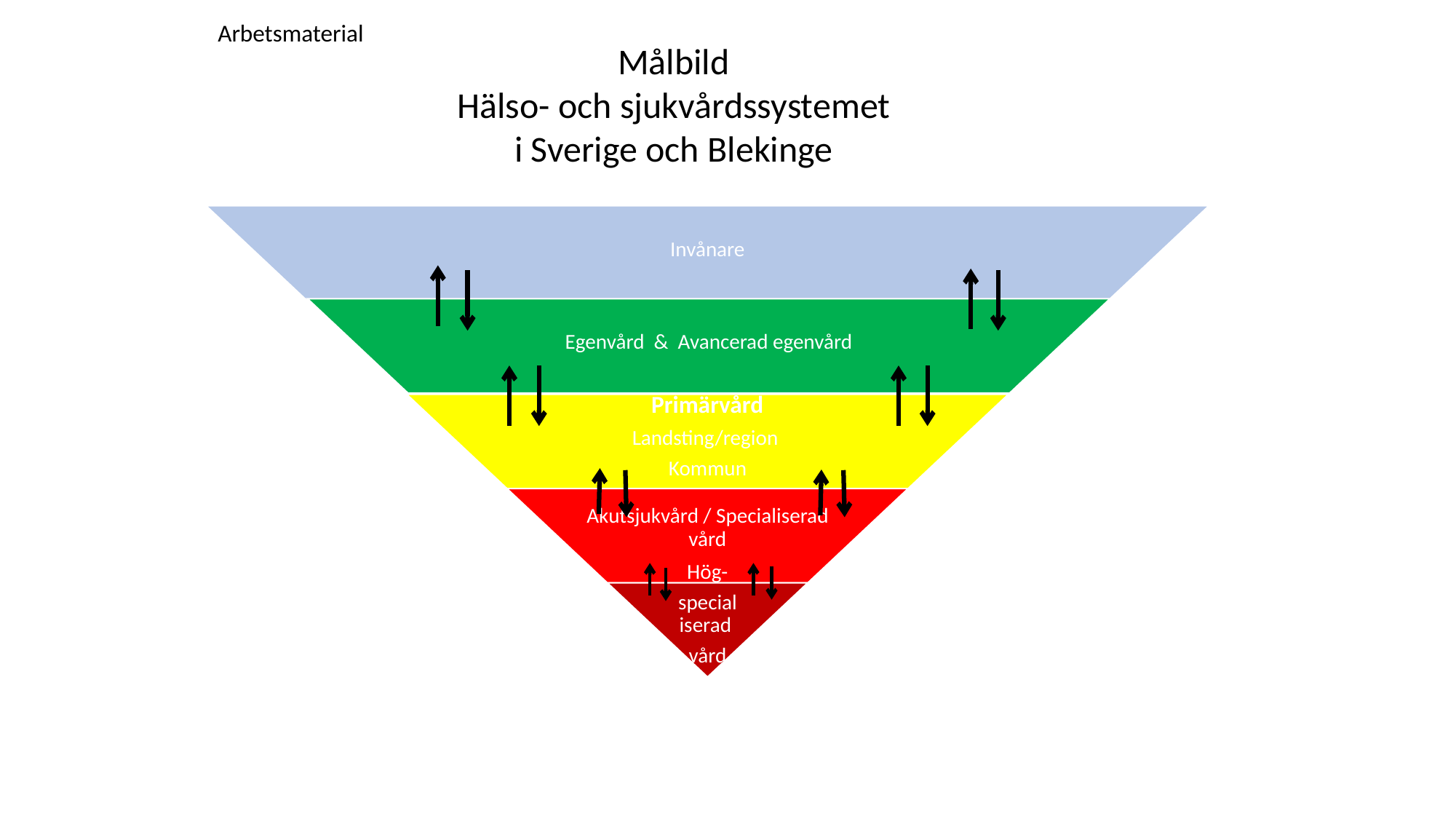

Arbetsmaterial
Målbild
Hälso- och sjukvårdssystemet
i Sverige och Blekinge
Invånare
Egenvård  &  Avancerad egenvård
Primärvård
Landsting/region
Kommun
Akutsjukvård / Specialiserad vård
Hög-
specialiserad
vård